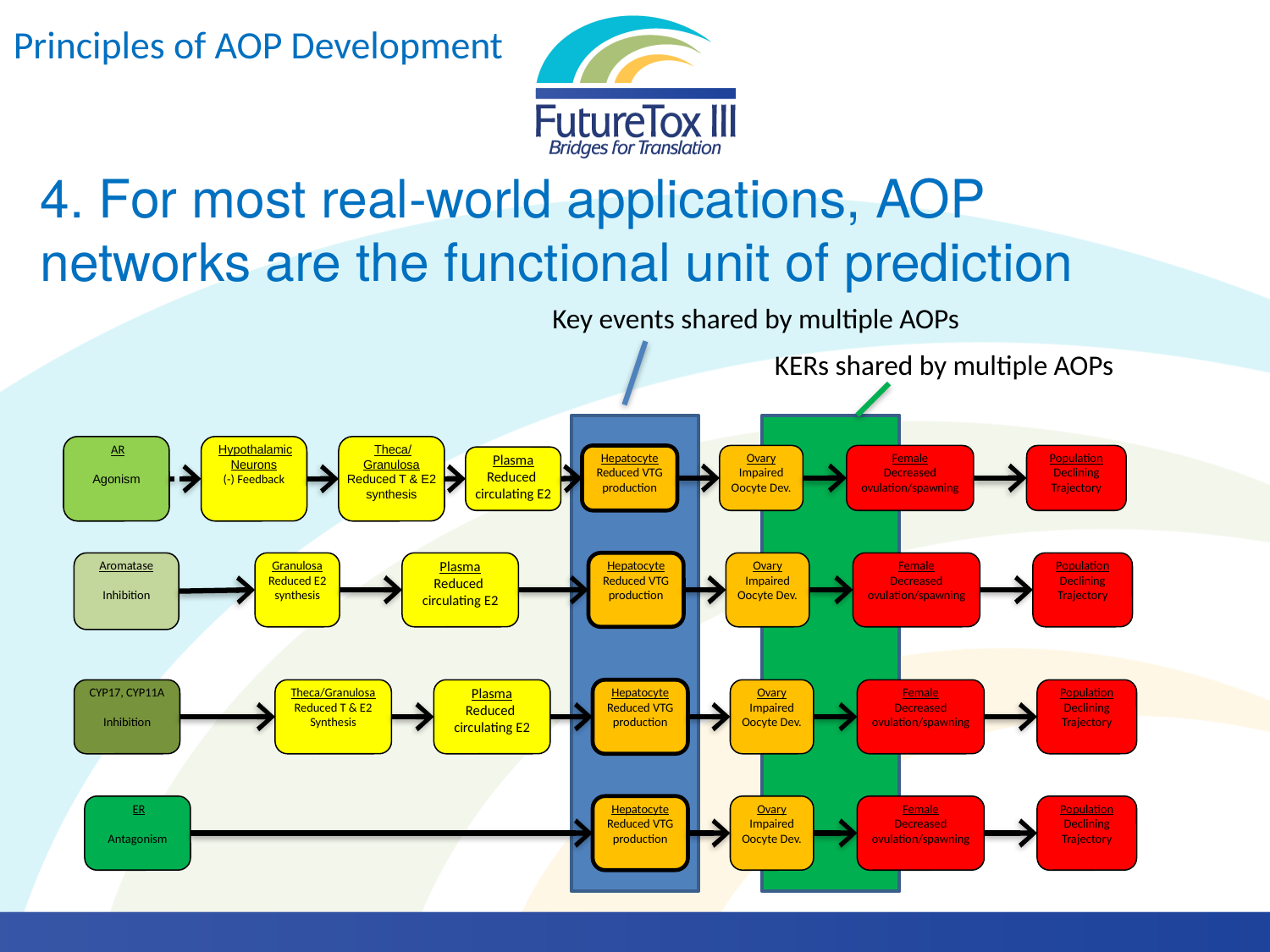

Principles of AOP Development
4. For most real-world applications, AOP networks are the functional unit of prediction
Key events shared by multiple AOPs
KERs shared by multiple AOPs

 AR

Agonism
 Hypothalamic Neurons
(-) Feedback
 Theca/
Granulosa
Reduced T & E2 synthesis
Hepatocyte
Reduced VTG production
Ovary
Impaired Oocyte Dev.
Female
Decreased ovulation/spawning
Population
Declining Trajectory
Plasma
Reduced  circulating E2

Aromatase

Inhibition
Plasma
Reduced  circulating E2

Granulosa
Reduced E2 synthesis
Hepatocyte
Reduced VTG production
Ovary
Impaired Oocyte Dev.
Female
Decreased ovulation/spawning
Population
Declining Trajectory
CYP17, CYP11A

Inhibition
Plasma
Reduced  circulating E2

Hepatocyte
Reduced VTG production
Ovary
Impaired Oocyte Dev.
Female
Decreased ovulation/spawning
Theca/Granulosa
Reduced T & E2 Synthesis
Population
Declining Trajectory
 ER

Antagonism
Hepatocyte
Reduced VTG production
Ovary
Impaired Oocyte Dev.
Female
Decreased ovulation/spawning
Population
Declining Trajectory